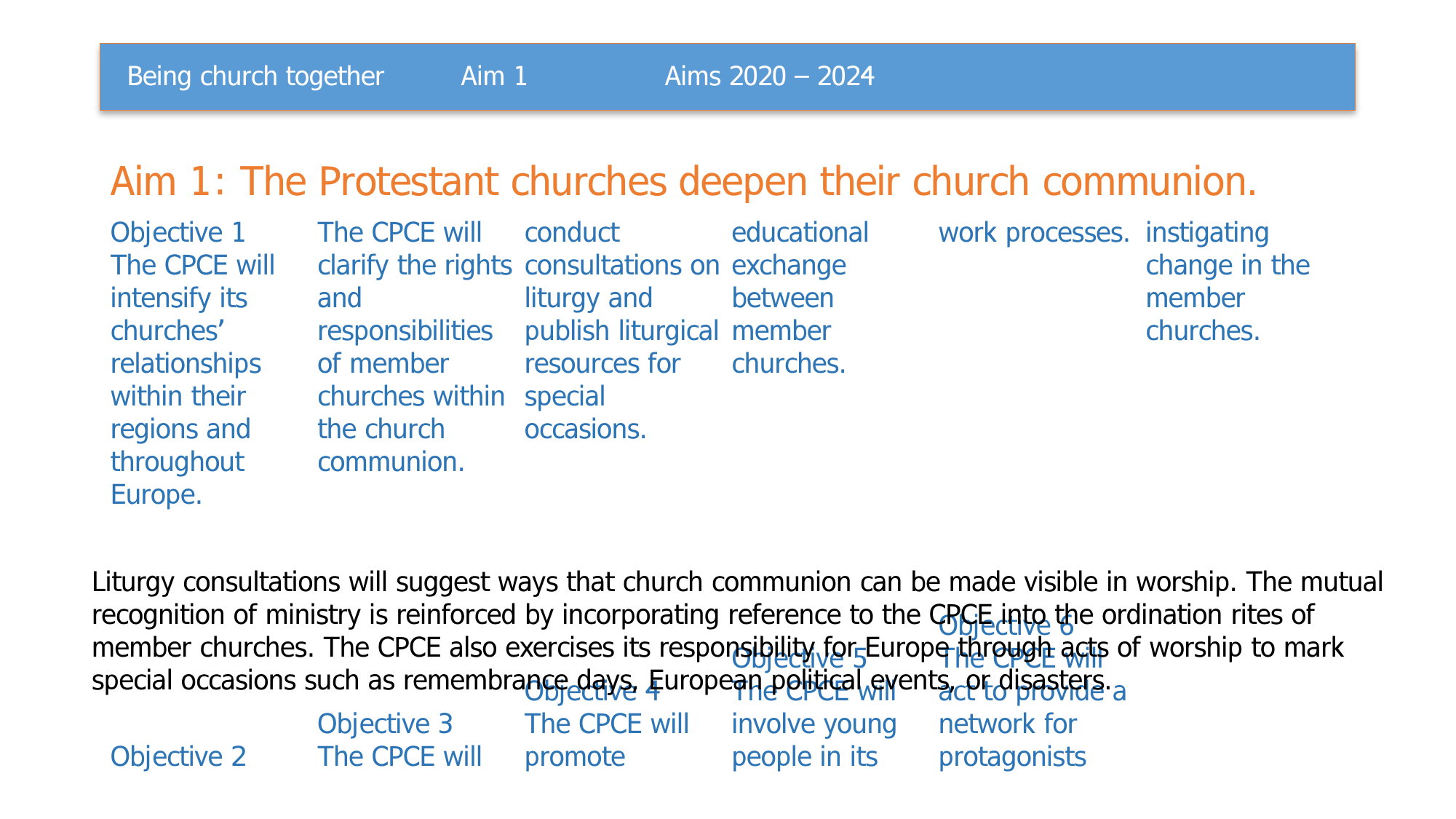

# Being church together 			    Aim 1			                Aims 2020 – 2024
Aim 1	: The Protestant churches deepen their church communion.

Objective 1
The CPCE will intensify its churches’ relationships within their regions and throughout Europe.

Objective 2
The CPCE will clarify the rights and responsibilities of member churches within the church communion.

Objective 3
The CPCE will conduct consultations on liturgy and publish liturgical resources for special occasions.

Objective 4
The CPCE will promote educational exchange between member churches.

Objective 5
The CPCE will involve young people in its work processes.

Objective 6
The CPCE will act to provide a network for protagonists instigating change in the member churches.
Liturgy consultations will suggest ways that church communion can be made visible in worship. The mutual recognition of ministry is reinforced by incorporating reference to the CPCE into the ordination rites of member churches. The CPCE also exercises its responsibility for Europe through acts of worship to mark special occasions such as remembrance days, European political events, or disasters.